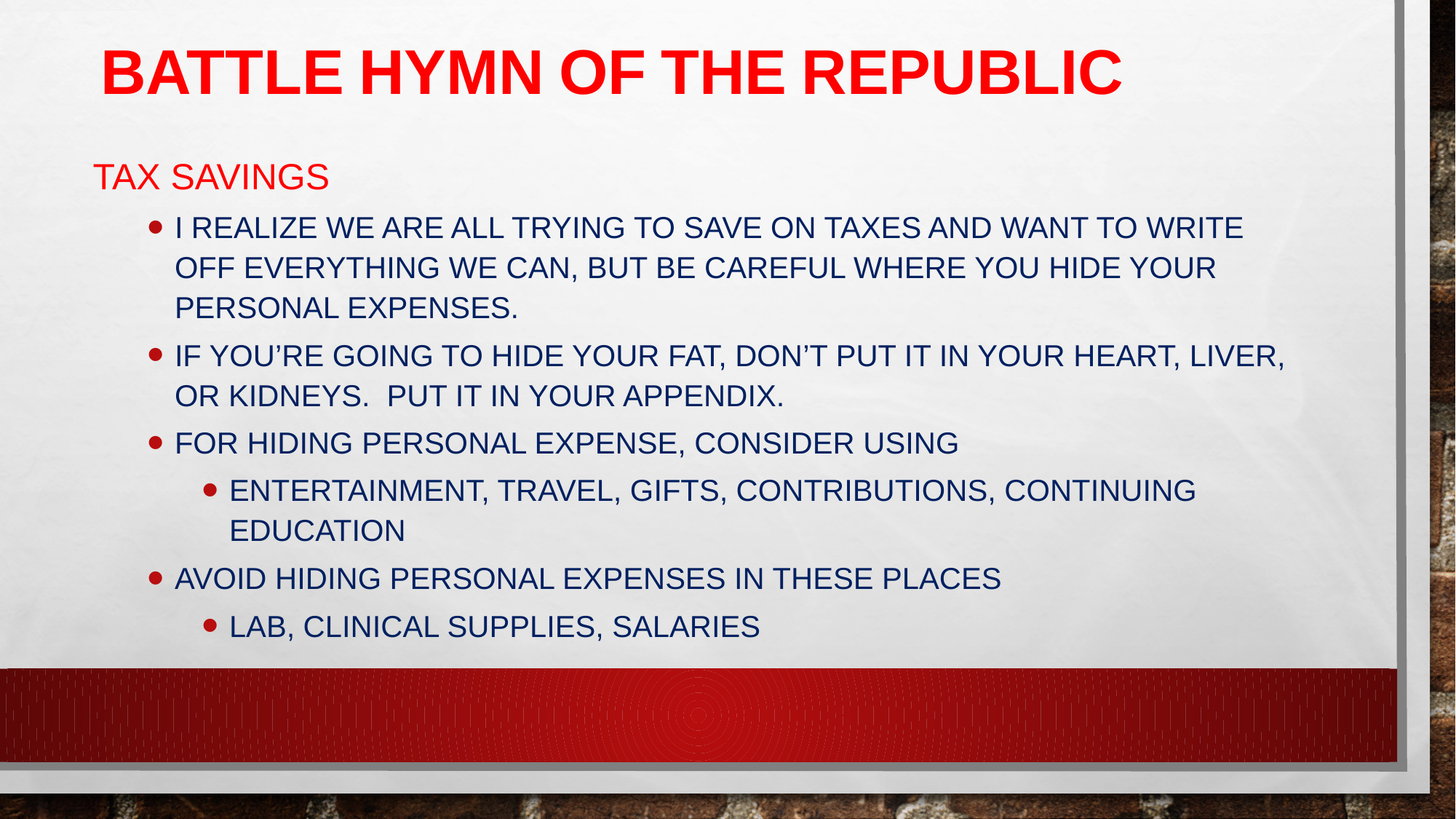

# BATTLE HYMN OF THE REPUBLIC
Tax savings
I REALIZE WE ARE ALL TRYING TO SAVE ON TAXES AND WANT TO WRITE OFF EVERYTHING WE CAN, BUT BE CAREFUL WHERE you hide your PERSONAL EXPENSES.
IF YOU’RE GOING TO HIDE your FAT, DON’T PUT IT IN YOUR HEART, LIVER, OR KIDNEYS.  PUT IT IN YOUR APPENDIX.
FOR HIDING PERSONAL EXPENSE, CONSIDER USING
ENTERTAINMENT, TRAVEL, GIFTS, CONTRIBUTIONS, CONTINUING EDUCATION
AVOID HIDING PERSONAL EXPENSES IN THESE PLACES
LAB, CLINICAL SUPPLIES, SALARIES